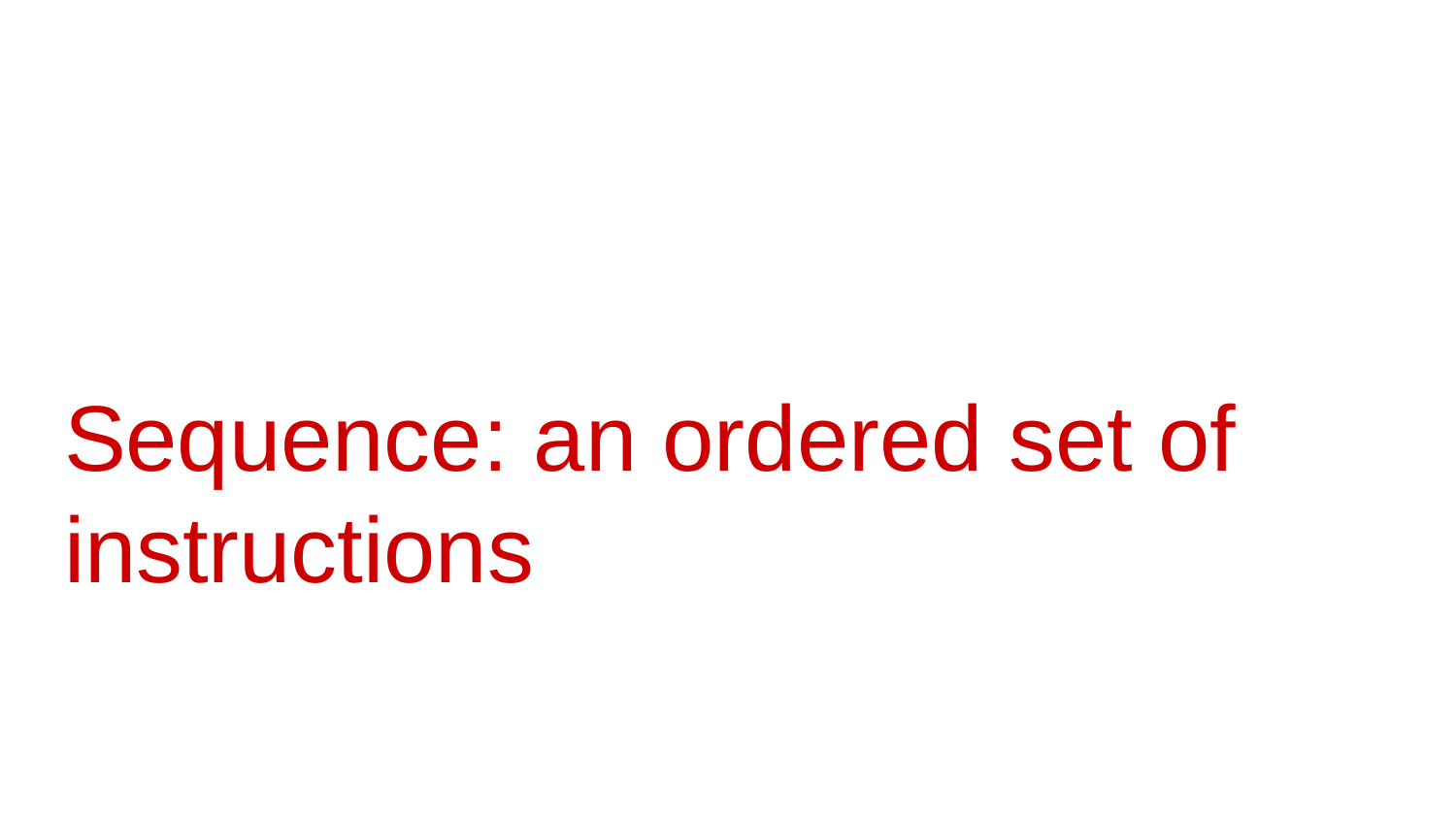

# Sequence: an ordered set of instructions